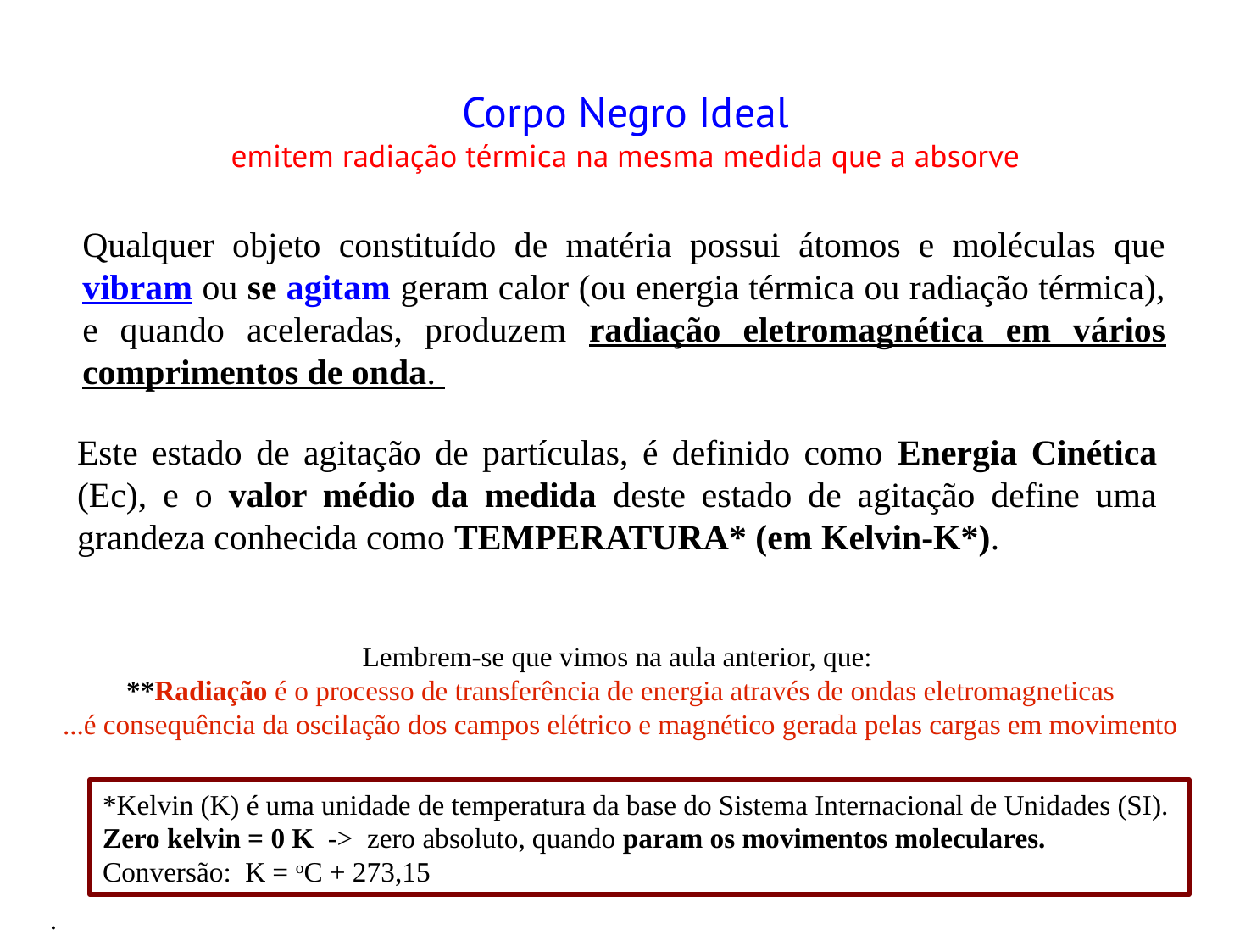

Corpo Negro Ideal
emitem radiação térmica na mesma medida que a absorve

Qualquer objeto constituído de matéria possui átomos e moléculas que vibram ou se agitam geram calor (ou energia térmica ou radiação térmica), e quando aceleradas, produzem radiação eletromagnética em vários comprimentos de onda.
Este estado de agitação de partículas, é definido como Energia Cinética (Ec), e o valor médio da medida deste estado de agitação define uma grandeza conhecida como TEMPERATURA* (em Kelvin-K*).

.
Lembrem-se que vimos na aula anterior, que:
**Radiação é o processo de transferência de energia através de ondas eletromagneticas
...é consequência da oscilação dos campos elétrico e magnético gerada pelas cargas em movimento
*Kelvin (K) é uma unidade de temperatura da base do Sistema Internacional de Unidades (SI).
Zero kelvin = 0 K  ->  zero absoluto, quando param os movimentos moleculares.
Conversão:  K = oC + 273,15